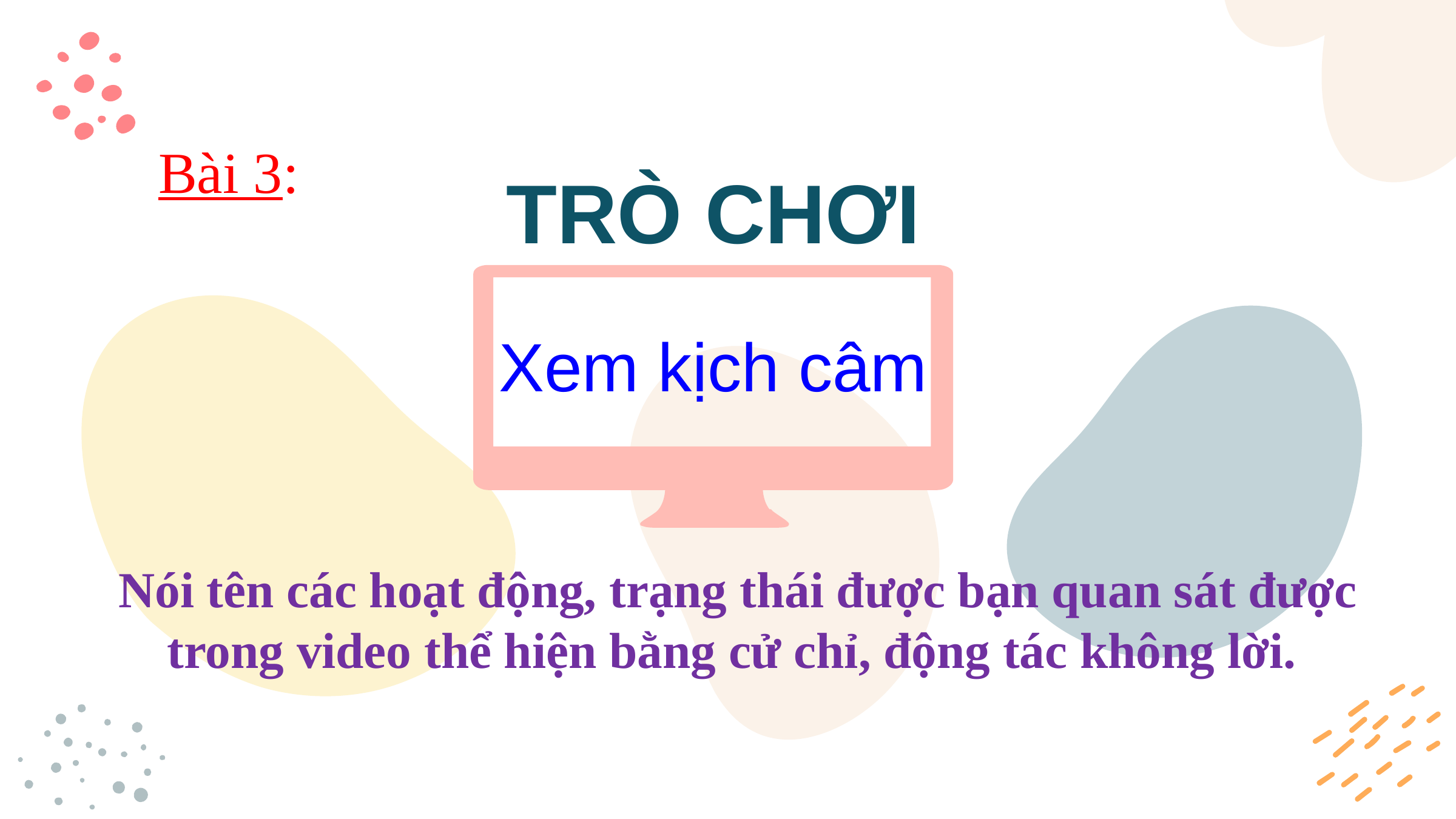

Bài 3:
# TRÒ CHƠI

Xem kịch câm
 Nói tên các hoạt động, trạng thái được bạn quan sát được trong video thể hiện bằng cử chỉ, động tác không lời.